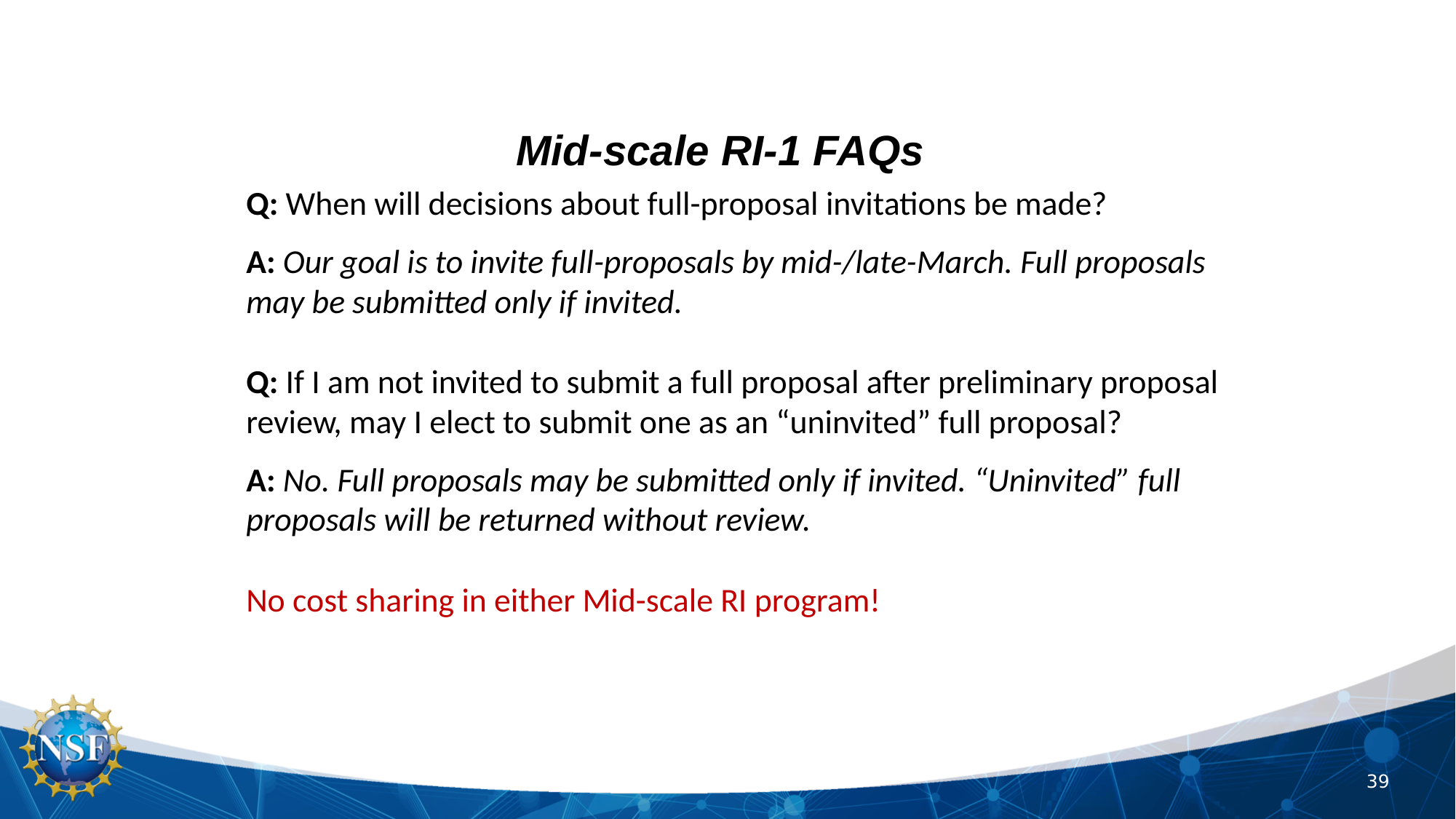

Mid-scale RI-1 FAQs
Q: When will decisions about full-proposal invitations be made?

A: Our goal is to invite full-proposals by mid-/late-March. Full proposals may be submitted only if invited.

Q: If I am not invited to submit a full proposal after preliminary proposal review, may I elect to submit one as an “uninvited” full proposal?

A: No. Full proposals may be submitted only if invited. “Uninvited” full proposals will be returned without review.

No cost sharing in either Mid-scale RI program!

39